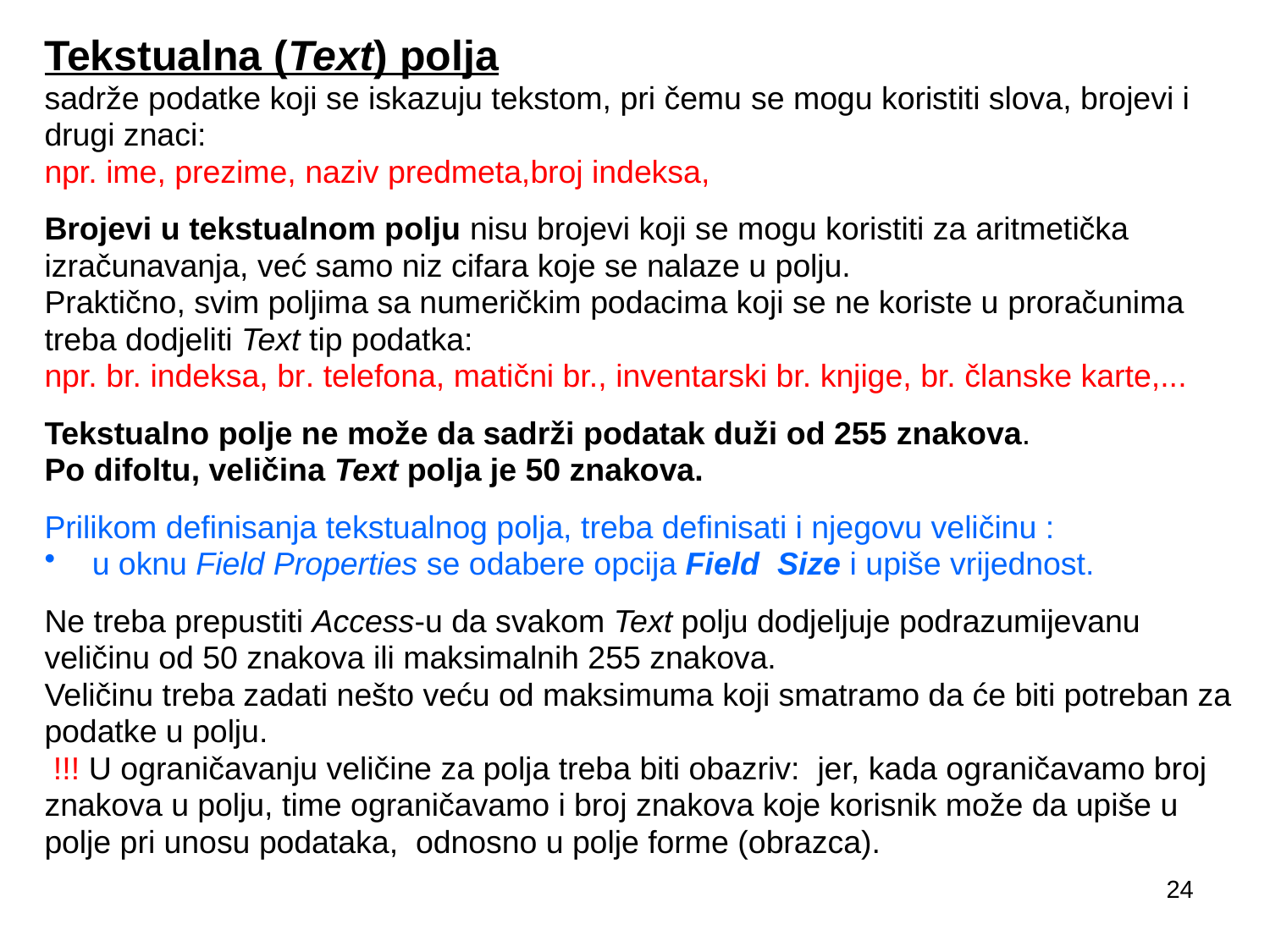

Tekstualna (Text) polja
sadrže podatke koji se iskazuju tekstom, pri čemu se mogu koristiti slova, brojevi i
drugi znaci:
npr. ime, prezime, naziv predmeta,broj indeksa,

Brojevi u tekstualnom polju nisu brojevi koji se mogu koristiti za aritmetička
izračunavanja, već samo niz cifara koje se nalaze u polju.
Praktično, svim poljima sa numeričkim podacima koji se ne koriste u proračunima
treba dodjeliti Text tip podatka:
npr. br. indeksa, br. telefona, matični br., inventarski br. knjige, br. članske karte,...

Tekstualno polje ne može da sadrži podatak duži od 255 znakova.
Po difoltu, veličina Text polja je 50 znakova.

Prilikom definisanja tekstualnog polja, treba definisati i njegovu veličinu :
u oknu Field Properties se odabere opcija Field  Size i upiše vrijednost.

Ne treba prepustiti Access-u da svakom Text polju dodjeljuje podrazumijevanu
veličinu od 50 znakova ili maksimalnih 255 znakova.
Veličinu treba zadati nešto veću od maksimuma koji smatramo da će biti potreban za
podatke u polju.
 !!! U ograničavanju veličine za polja treba biti obazriv:  jer, kada ograničavamo broj
znakova u polju, time ograničavamo i broj znakova koje korisnik može da upiše u
polje pri unosu podataka,  odnosno u polje forme (obrazca).
24